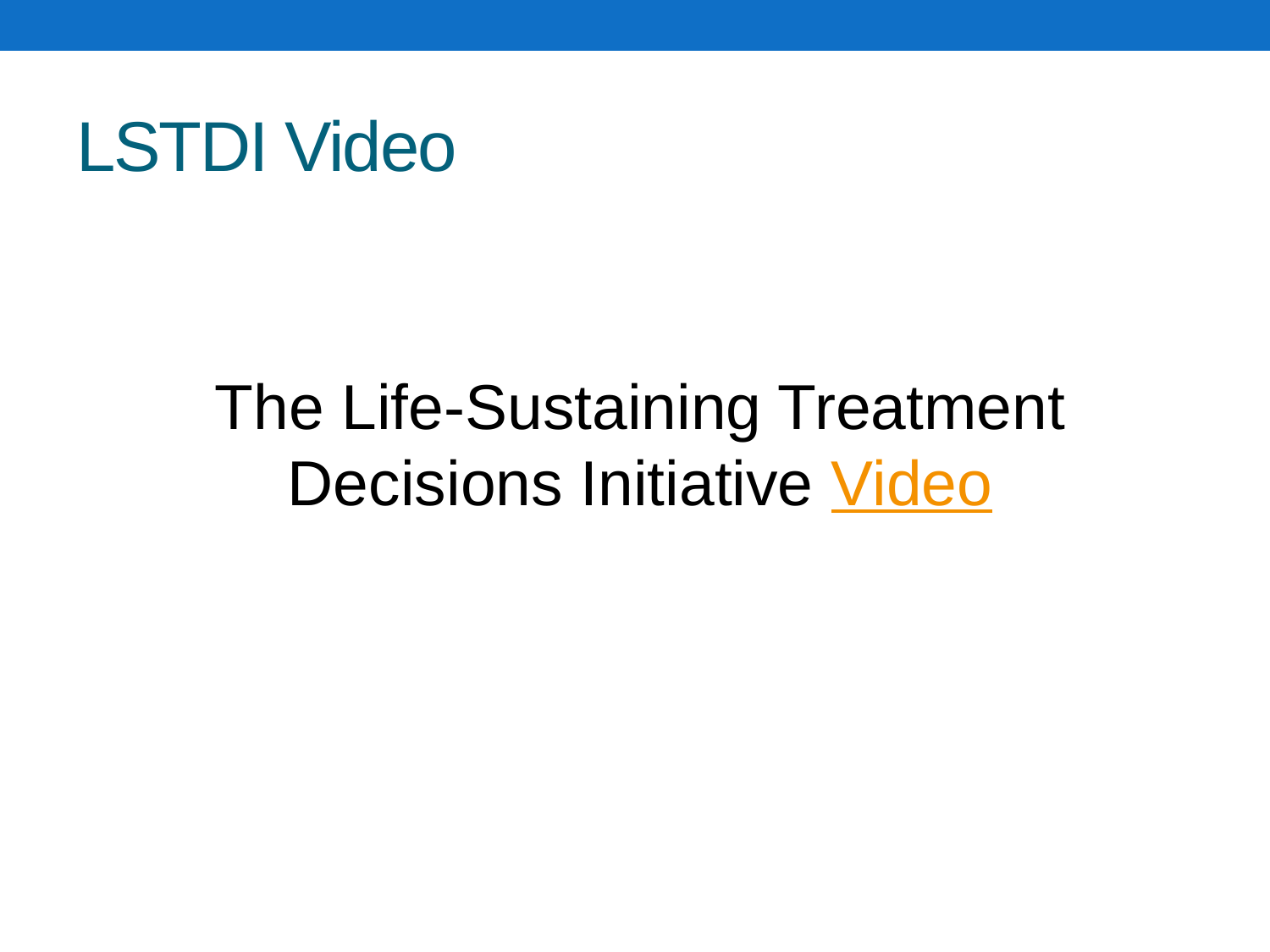

# LSTDI Video
The Life-Sustaining Treatment Decisions Initiative Video